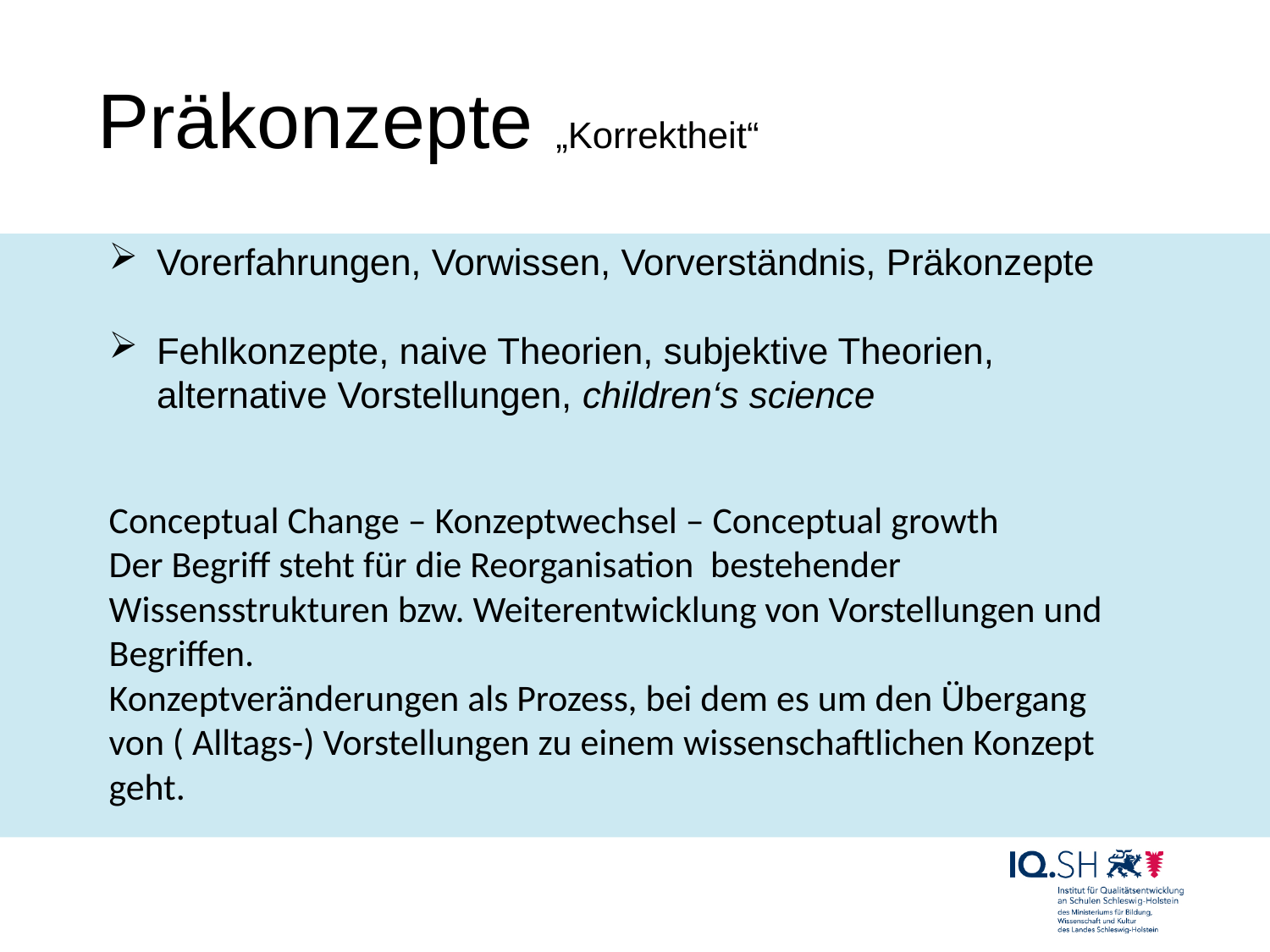

# Präkonzepte „Korrektheit“
Vorerfahrungen, Vorwissen, Vorverständnis, Präkonzepte

Fehlkonzepte, naive Theorien, subjektive Theorien, alternative Vorstellungen, children‘s science

Conceptual Change – Konzeptwechsel – Conceptual growth
Der Begriff steht für die Reorganisation  bestehender Wissensstrukturen bzw. Weiterentwicklung von Vorstellungen und Begriffen.
Konzeptveränderungen als Prozess, bei dem es um den Übergang von ( Alltags-) Vorstellungen zu einem wissenschaftlichen Konzept geht.